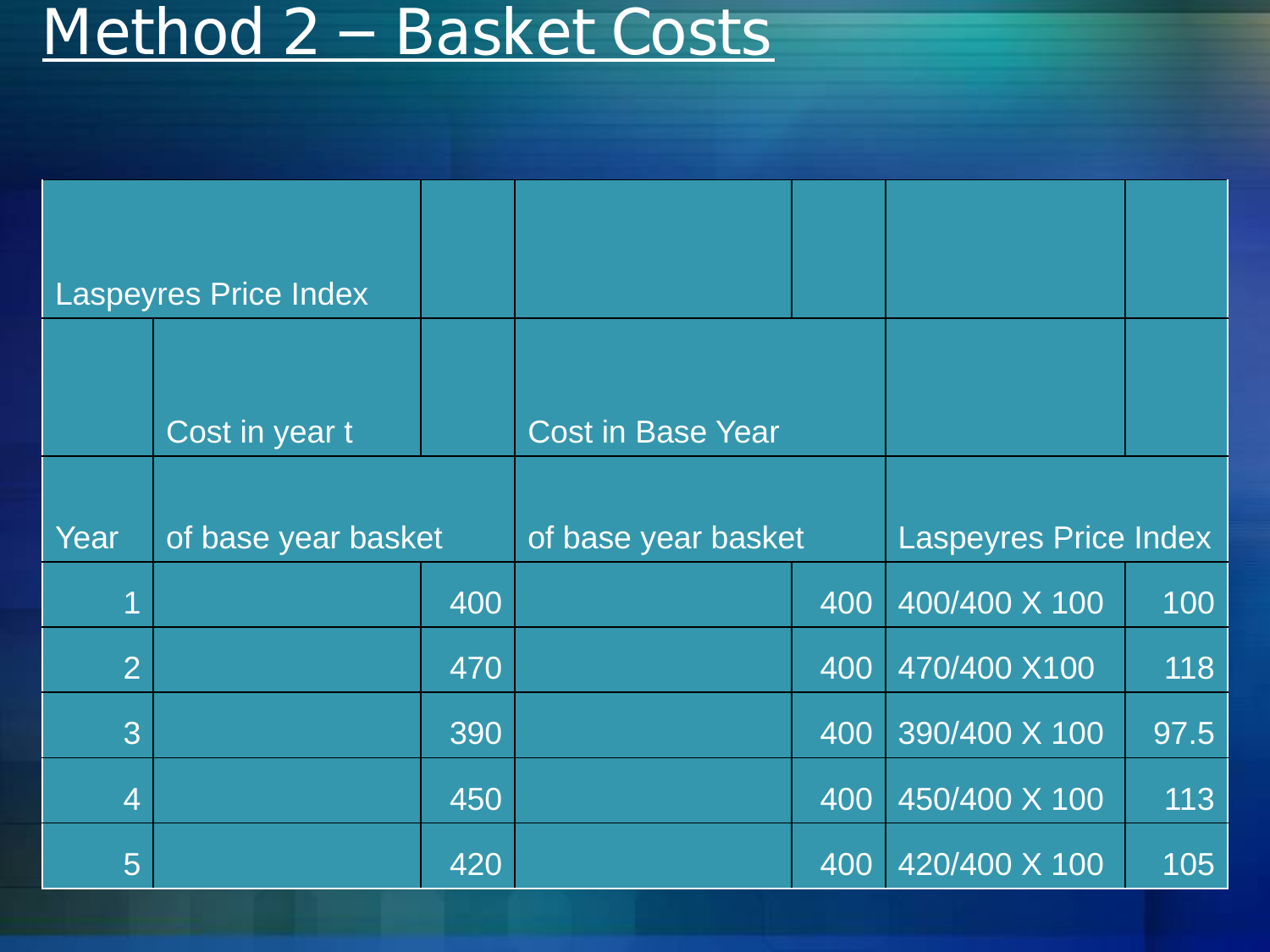

# Method 2 – Basket Costs
| Laspeyres Price Index |  |  |  |  |  |  |
| --- | --- | --- | --- | --- | --- | --- |
|  | Cost in year t |  | Cost in Base Year |  |  |  |
| Year | of base year basket |  | of base year basket |  | Laspeyres Price Index |  |
| 1 |  | 400 |  | 400 | 400/400 X 100 | 100 |
| 2 |  | 470 |  | 400 | 470/400 X100 | 118 |
| 3 |  | 390 |  | 400 | 390/400 X 100 | 97.5 |
| 4 |  | 450 |  | 400 | 450/400 X 100 | 113 |
| 5 |  | 420 |  | 400 | 420/400 X 100 | 105 |